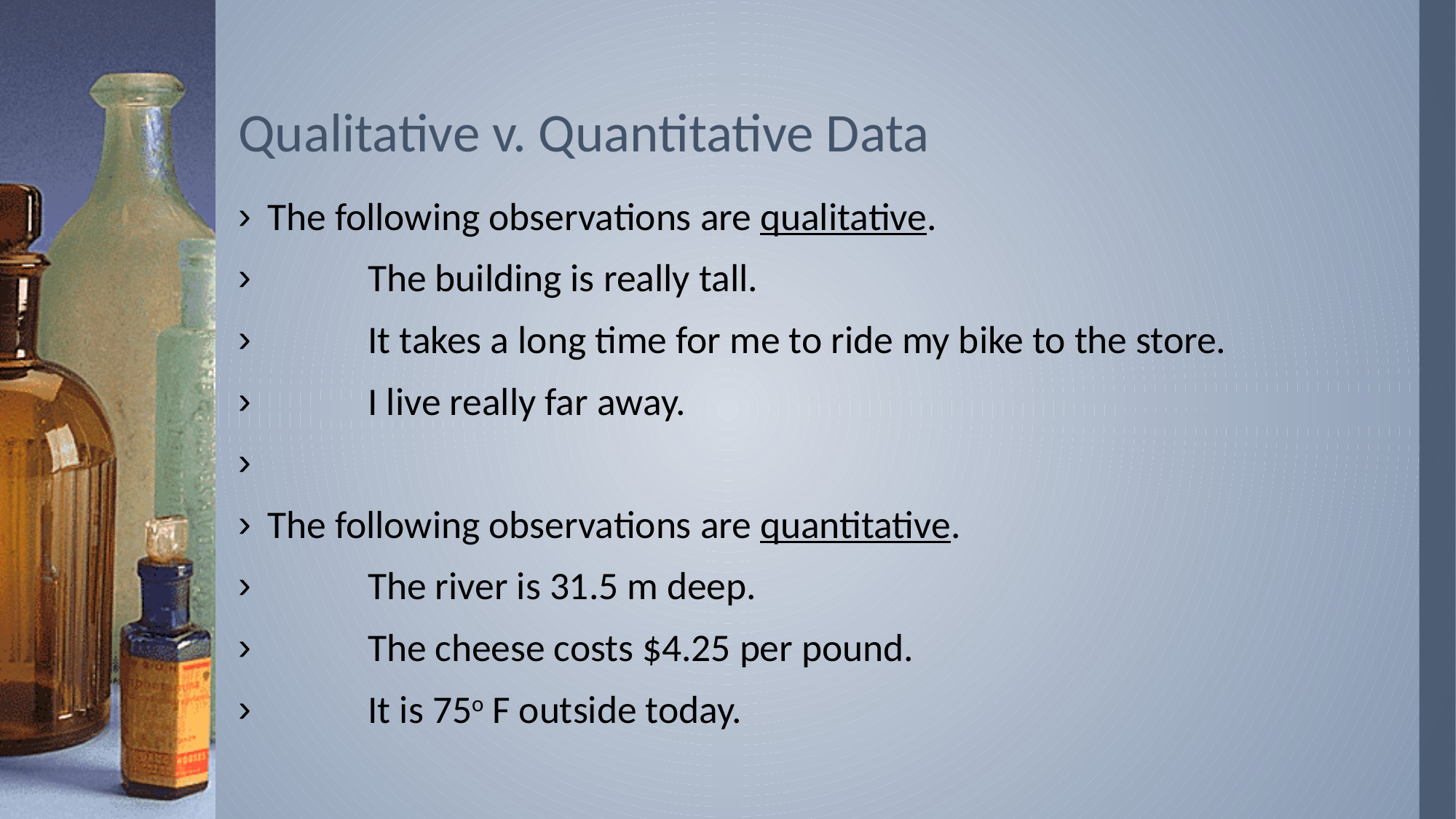

# Qualitative v. Quantitative Data
The following observations are qualitative.
		The building is really tall.
		It takes a long time for me to ride my bike to the store.
		I live really far away.

The following observations are quantitative.
		The river is 31.5 m deep.
		The cheese costs $4.25 per pound.
		It is 75o F outside today.